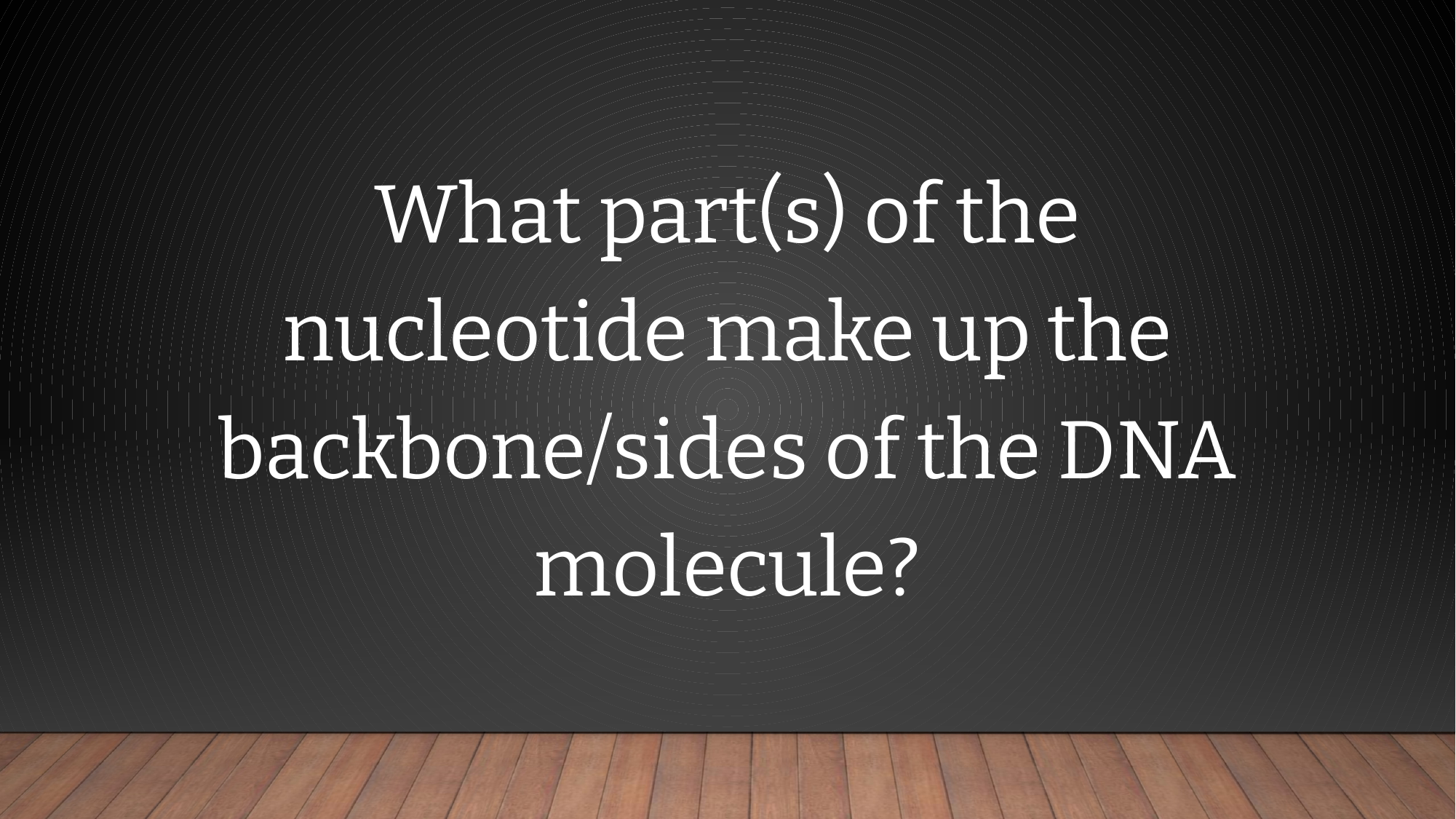

What part(s) of the nucleotide make up the backbone/sides of the DNA molecule?